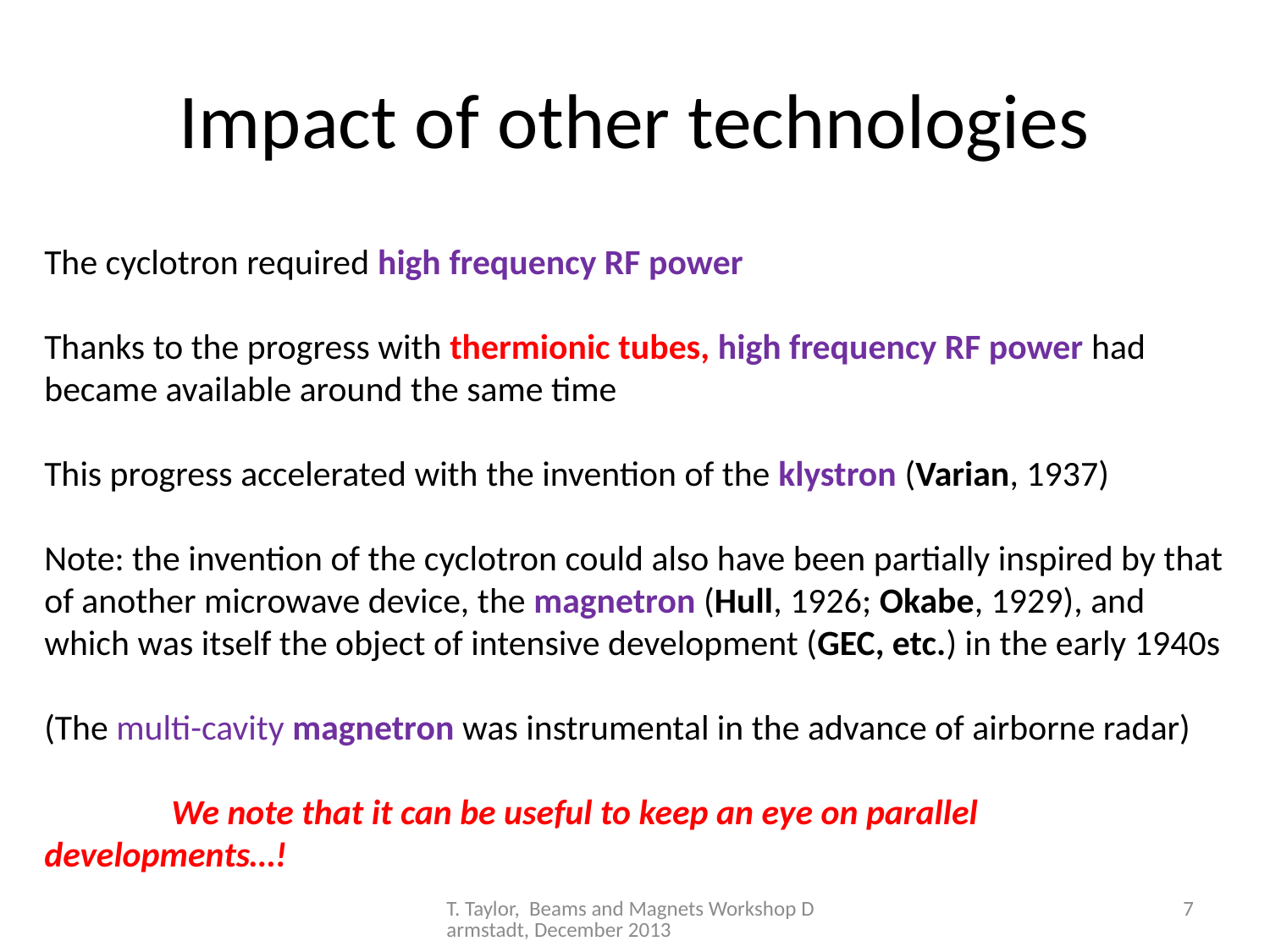

# Impact of other technologies
The cyclotron required high frequency RF power

Thanks to the progress with thermionic tubes, high frequency RF power had became available around the same time

This progress accelerated with the invention of the klystron (Varian, 1937)

Note: the invention of the cyclotron could also have been partially inspired by that of another microwave device, the magnetron (Hull, 1926; Okabe, 1929), and which was itself the object of intensive development (GEC, etc.) in the early 1940s

(The multi-cavity magnetron was instrumental in the advance of airborne radar)

	We note that it can be useful to keep an eye on parallel developments…!
T. Taylor,  Beams and Magnets Workshop Darmstadt, December 2013
7